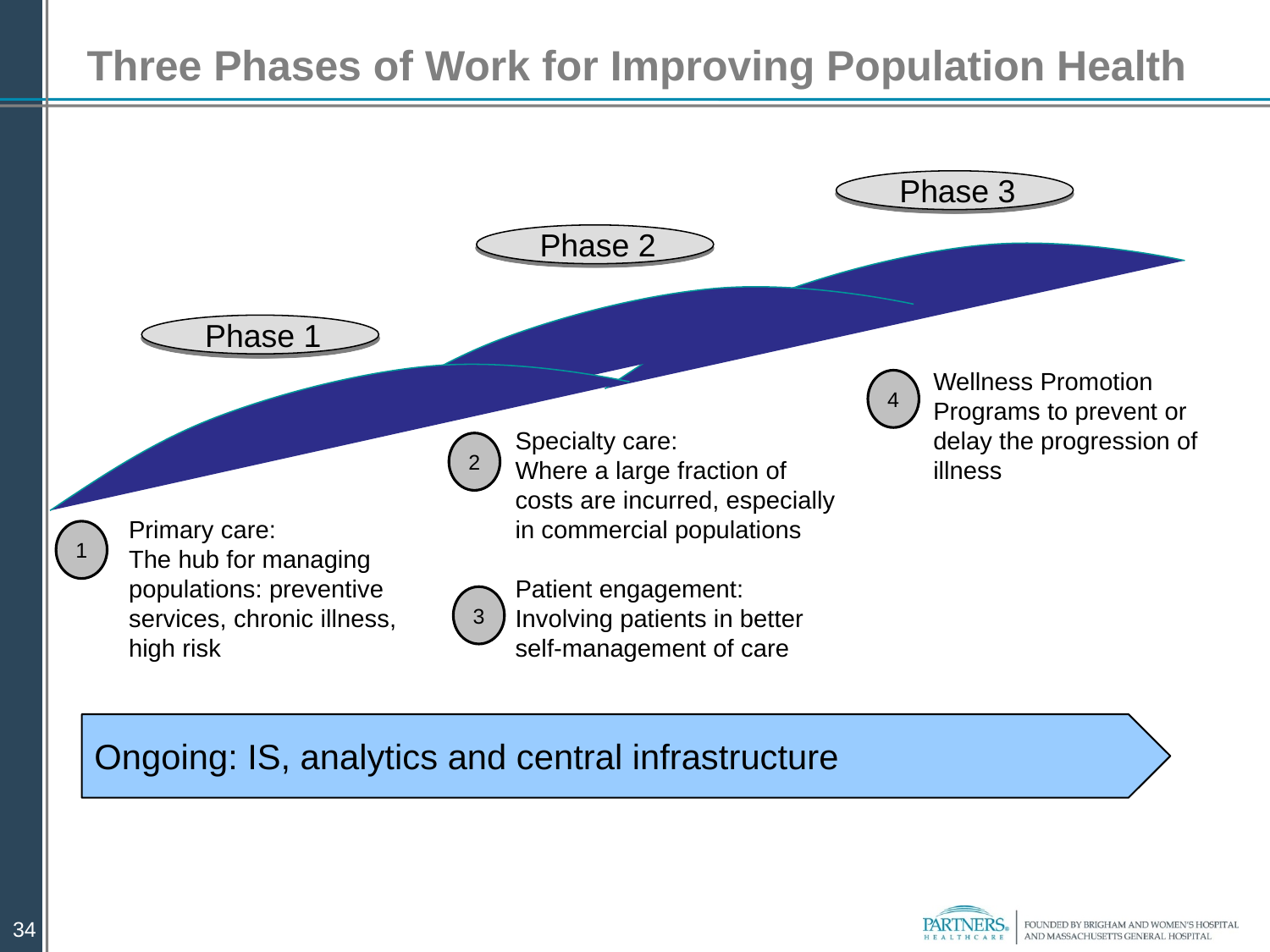

Three Phases of Work for Improving Population Health

Phase 3

Phase 2

Phase 1
Wellness Promotion
Programs to prevent or delay the progression of illness

4
Specialty care:
Where a large fraction of costs are incurred, especially in commercial populations

Patient engagement:
Involving patients in better self-management of care
2
Primary care:
The hub for managing
populations: preventive services, chronic illness,
high risk
1
3
Ongoing: IS, analytics and central infrastructure
34